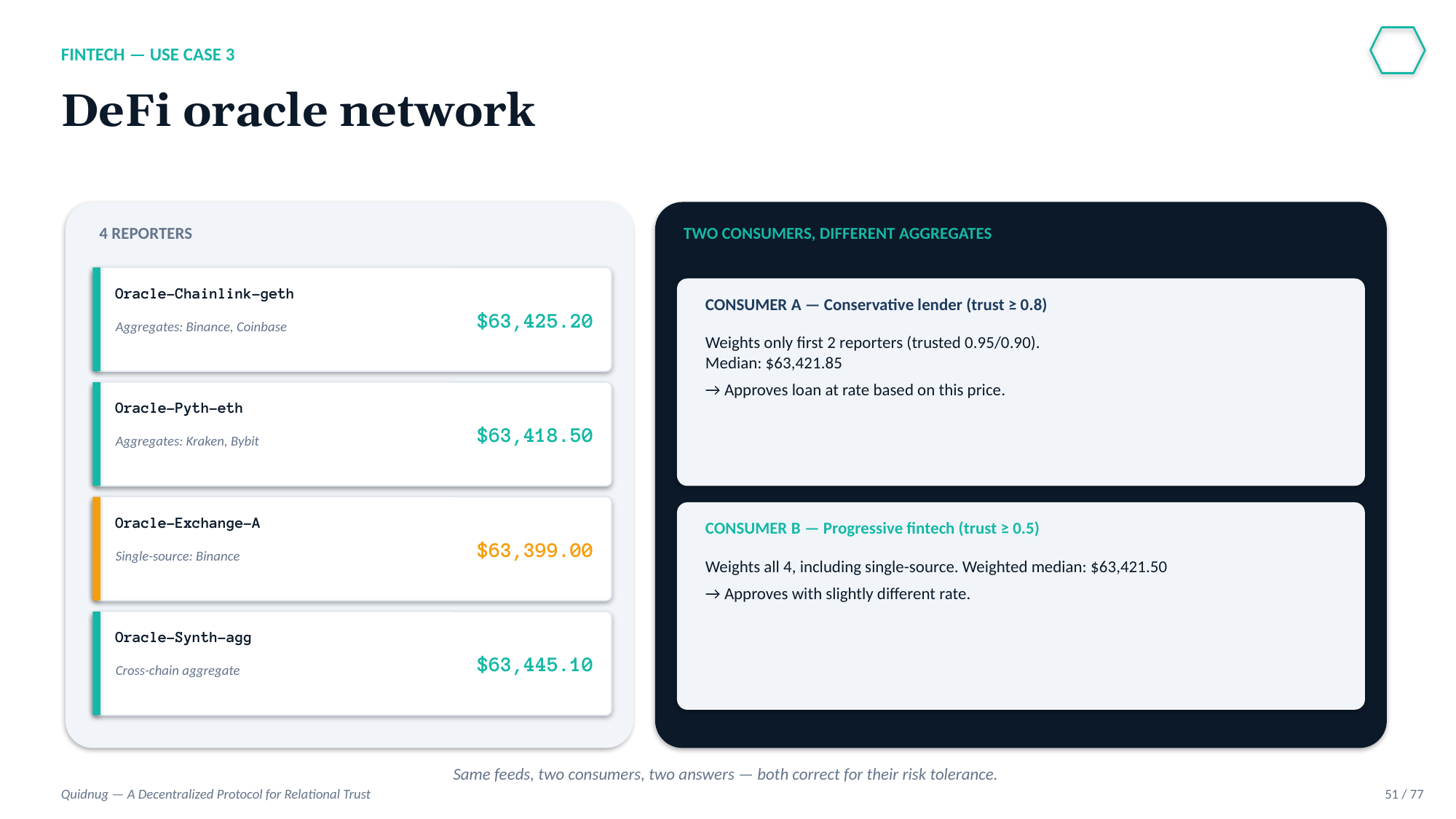

FINTECH — USE CASE 3
DeFi oracle network

4 REPORTERS
TWO CONSUMERS, DIFFERENT AGGREGATES

Oracle-Chainlink-geth

CONSUMER A — Conservative lender (trust ≥ 0.8)
$63,425.20
Aggregates: Binance, Coinbase
Weights only first 2 reporters (trusted 0.95/0.90).
Median: $63,421.85
→ Approves loan at rate based on this price.

Oracle-Pyth-eth
$63,418.50
Aggregates: Kraken, Bybit

Oracle-Exchange-A
CONSUMER B — Progressive fintech (trust ≥ 0.5)
$63,399.00
Single-source: Binance
Weights all 4, including single-source. Weighted median: $63,421.50
→ Approves with slightly different rate.

Oracle-Synth-agg
$63,445.10
Cross-chain aggregate
Same feeds, two consumers, two answers — both correct for their risk tolerance.
Quidnug — A Decentralized Protocol for Relational Trust
51 / 77